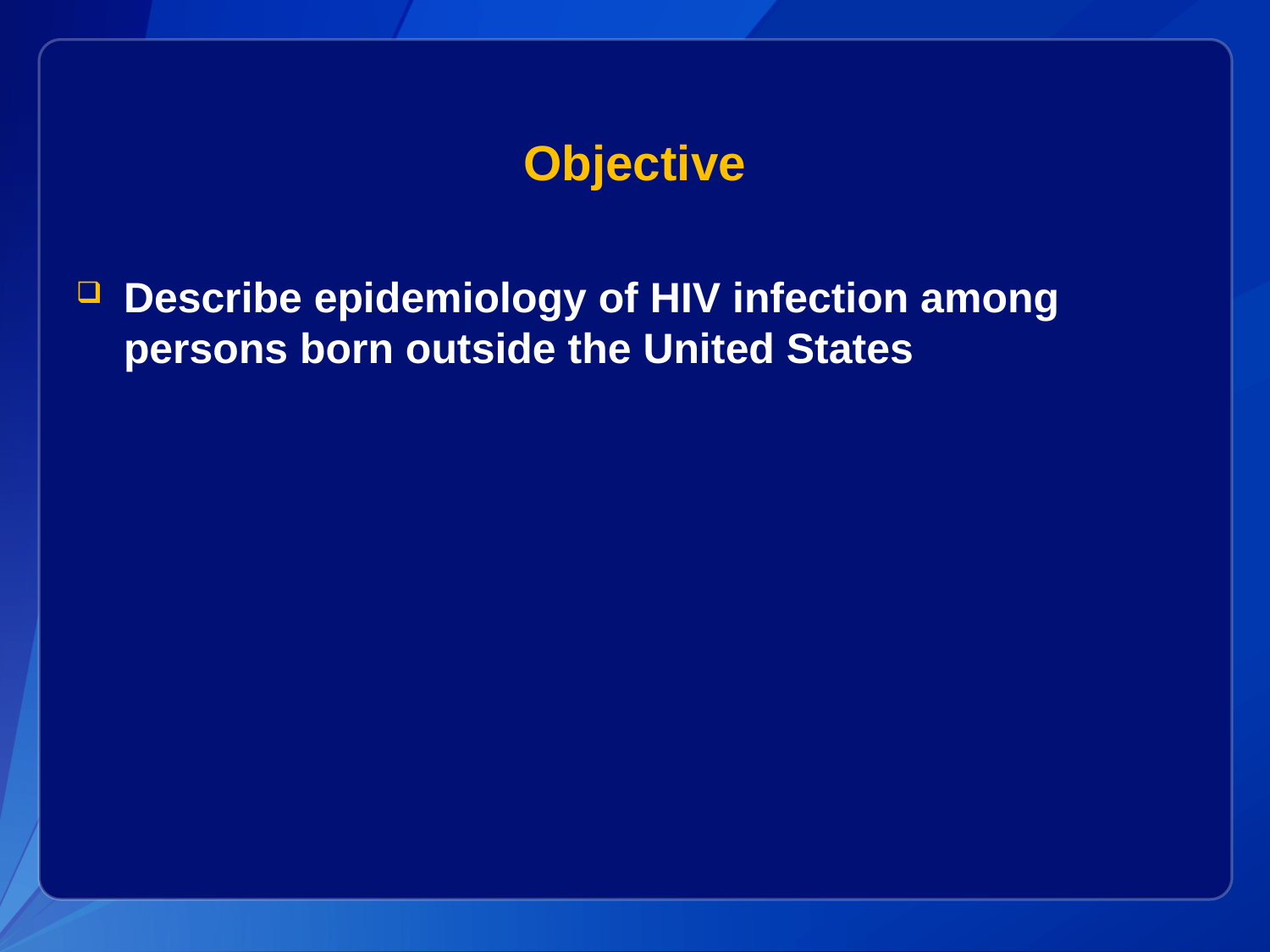

# Objective
Describe epidemiology of HIV infection among persons born outside the United States